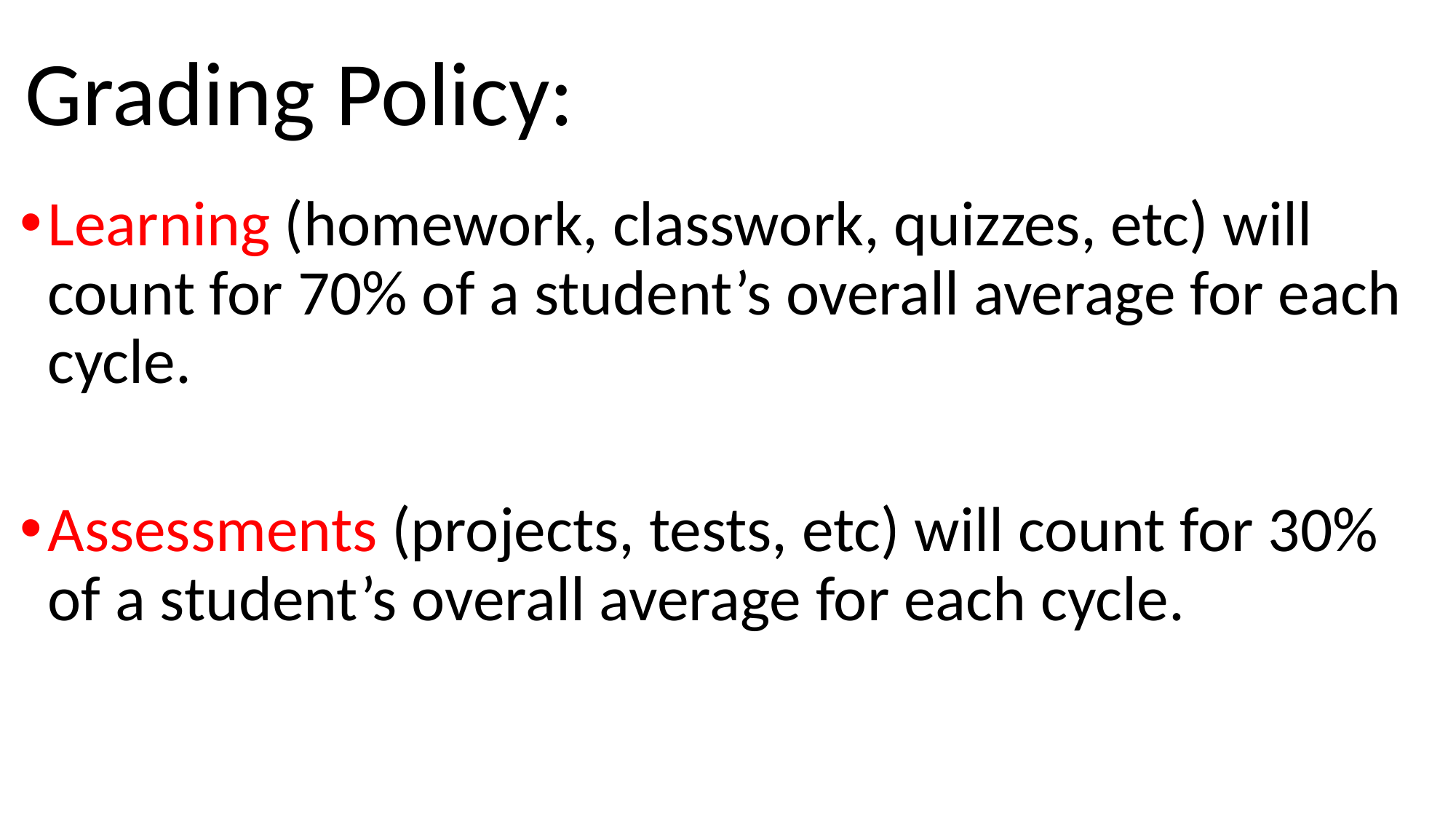

# Grading Policy:
Learning (homework, classwork, quizzes, etc) will count for 70% of a student’s overall average for each cycle.

Assessments (projects, tests, etc) will count for 30% of a student’s overall average for each cycle.